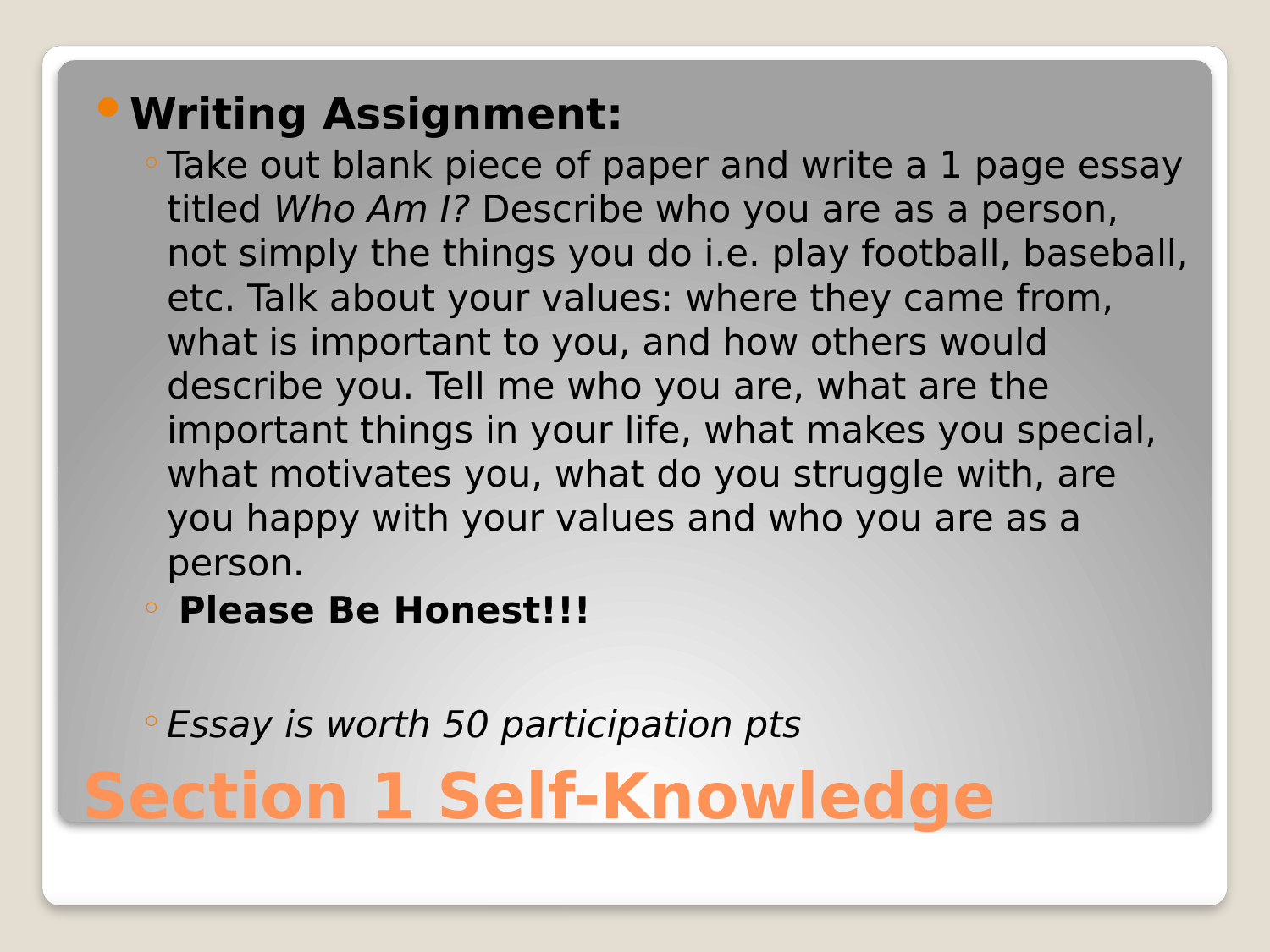

Writing Assignment:
Take out blank piece of paper and write a 1 page essay titled Who Am I? Describe who you are as a person,  not simply the things you do i.e. play football, baseball, etc. Talk about your values: where they came from, what is important to you, and how others would describe you. Tell me who you are, what are the important things in your life, what makes you special, what motivates you, what do you struggle with, are you happy with your values and who you are as a person.
 Please Be Honest!!!

Essay is worth 50 participation pts
# Section 1 Self-Knowledge